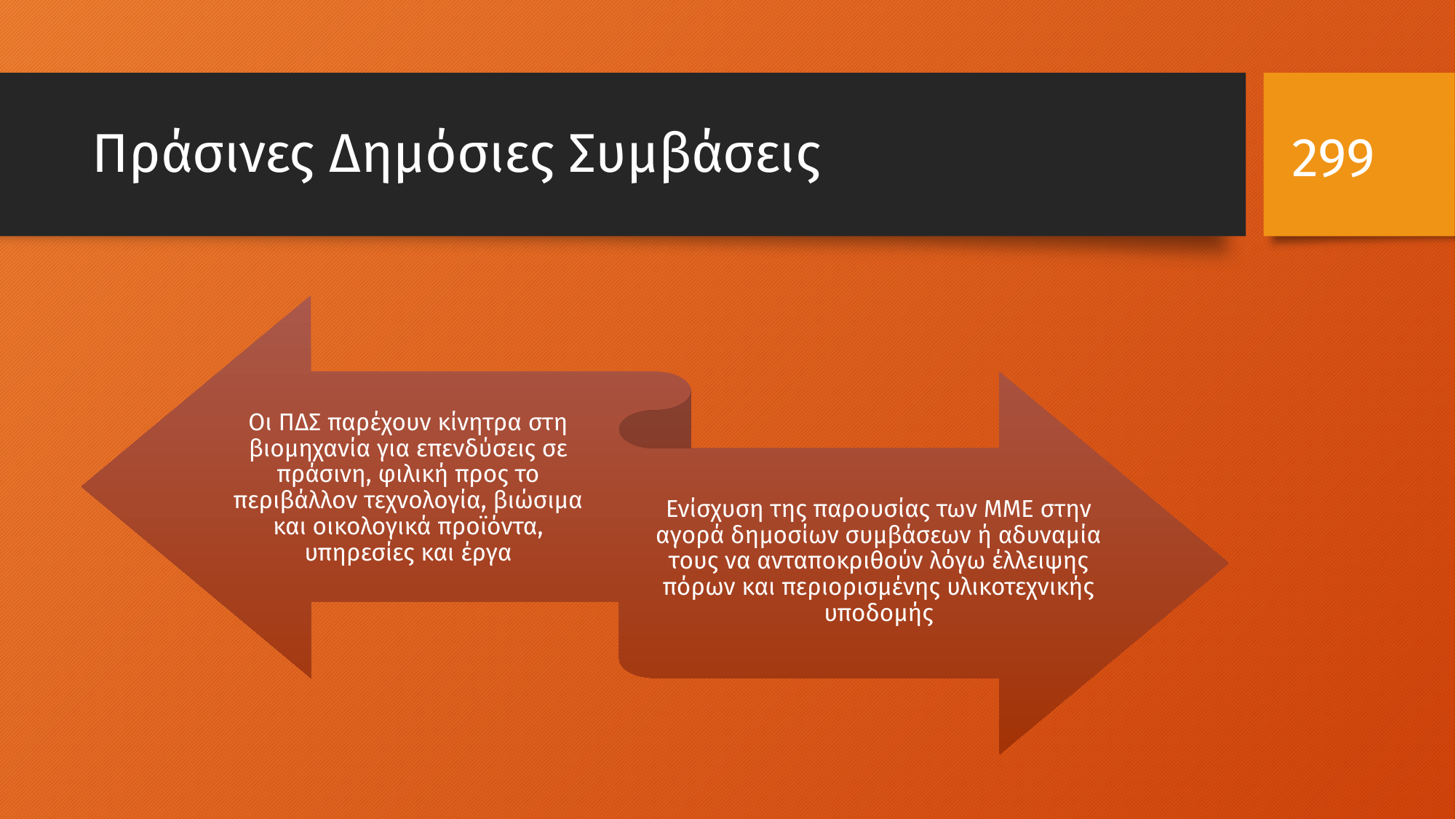

299
# Πράσινες Δημόσιες Συμβάσεις
Οι ΠΔΣ παρέχουν κίνητρα στη βιομηχανία για επενδύσεις σε πράσινη, φιλική προς το περιβάλλον τεχνολογία, βιώσιμα και οικολογικά προϊόντα, υπηρεσίες και έργα
Ενίσχυση της παρουσίας των ΜΜΕ στην αγορά δημοσίων συμβάσεων ή αδυναμία τους να ανταποκριθούν λόγω έλλειψης πόρων και περιορισμένης υλικοτεχνικής υποδομής